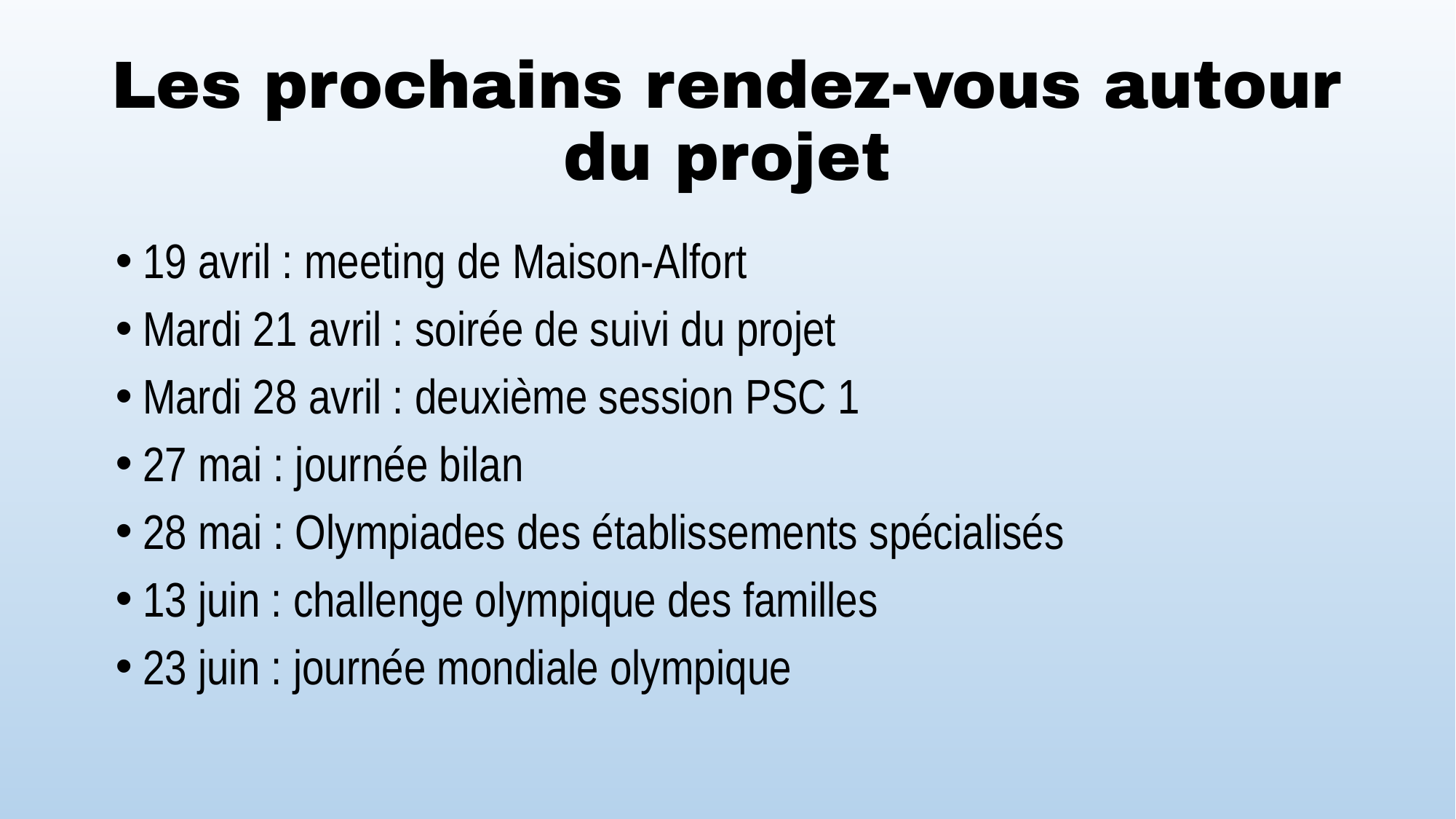

# Les prochains rendez-vous autour du projet
19 avril : meeting de Maison-Alfort
Mardi 21 avril : soirée de suivi du projet
Mardi 28 avril : deuxième session PSC 1
27 mai : journée bilan
28 mai : Olympiades des établissements spécialisés
13 juin : challenge olympique des familles
23 juin : journée mondiale olympique